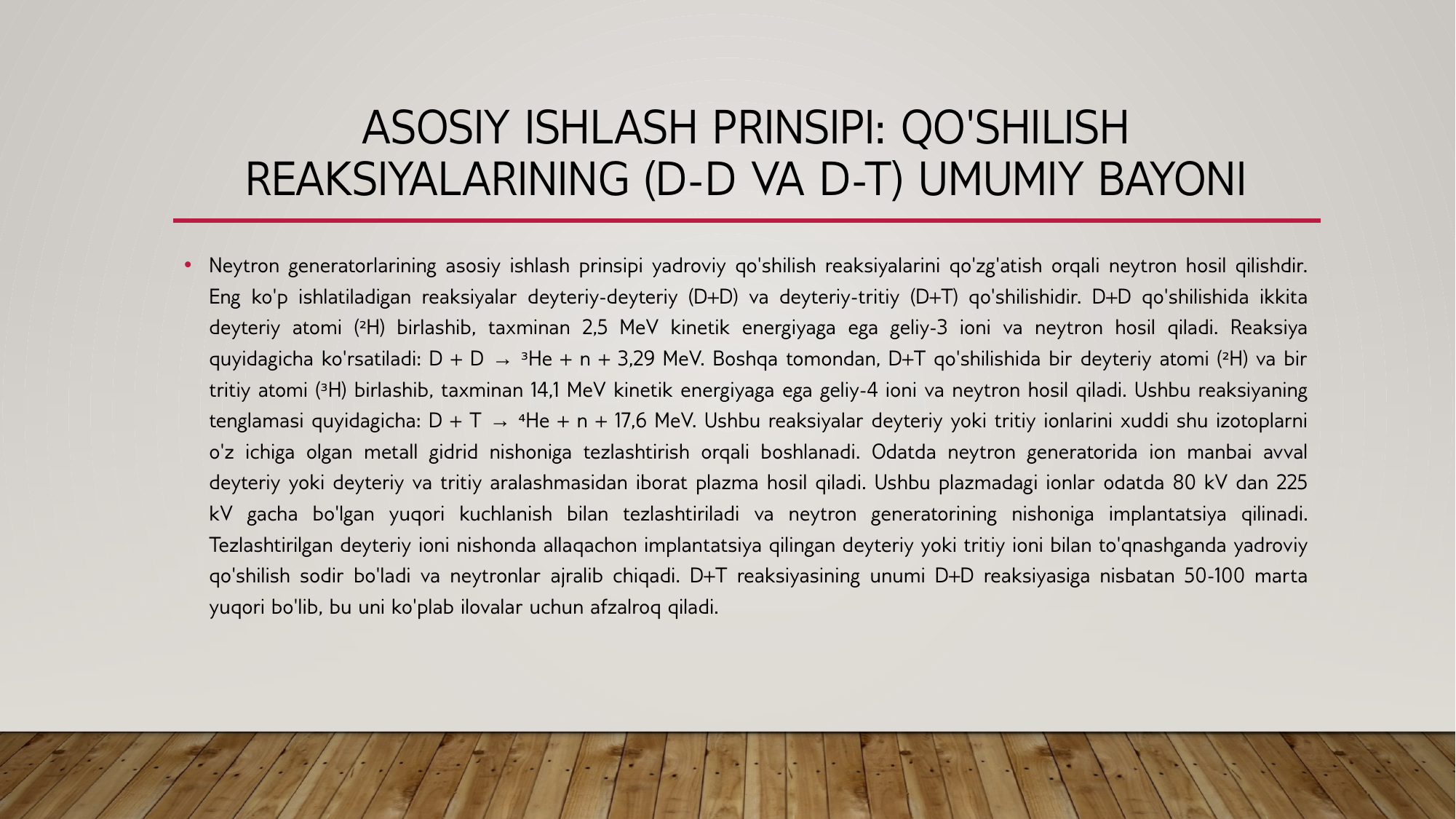

# Asosiy Ishlash Prinsipi: Qo'shilish reaksiyalarining (D-D va D-T) umumiy bayoni
Neytron generatorlarining asosiy ishlash prinsipi yadroviy qo'shilish reaksiyalarini qo'zg'atish orqali neytron hosil qilishdir. Eng ko'p ishlatiladigan reaksiyalar deyteriy-deyteriy (D+D) va deyteriy-tritiy (D+T) qo'shilishidir. D+D qo'shilishida ikkita deyteriy atomi (²H) birlashib, taxminan 2,5 MeV kinetik energiyaga ega geliy-3 ioni va neytron hosil qiladi. Reaksiya quyidagicha ko'rsatiladi: D + D → ³He + n + 3,29 MeV. Boshqa tomondan, D+T qo'shilishida bir deyteriy atomi (²H) va bir tritiy atomi (³H) birlashib, taxminan 14,1 MeV kinetik energiyaga ega geliy-4 ioni va neytron hosil qiladi. Ushbu reaksiyaning tenglamasi quyidagicha: D + T → ⁴He + n + 17,6 MeV. Ushbu reaksiyalar deyteriy yoki tritiy ionlarini xuddi shu izotoplarni o'z ichiga olgan metall gidrid nishoniga tezlashtirish orqali boshlanadi. Odatda neytron generatorida ion manbai avval deyteriy yoki deyteriy va tritiy aralashmasidan iborat plazma hosil qiladi. Ushbu plazmadagi ionlar odatda 80 kV dan 225 kV gacha bo'lgan yuqori kuchlanish bilan tezlashtiriladi va neytron generatorining nishoniga implantatsiya qilinadi. Tezlashtirilgan deyteriy ioni nishonda allaqachon implantatsiya qilingan deyteriy yoki tritiy ioni bilan to'qnashganda yadroviy qo'shilish sodir bo'ladi va neytronlar ajralib chiqadi. D+T reaksiyasining unumi D+D reaksiyasiga nisbatan 50-100 marta yuqori bo'lib, bu uni ko'plab ilovalar uchun afzalroq qiladi.